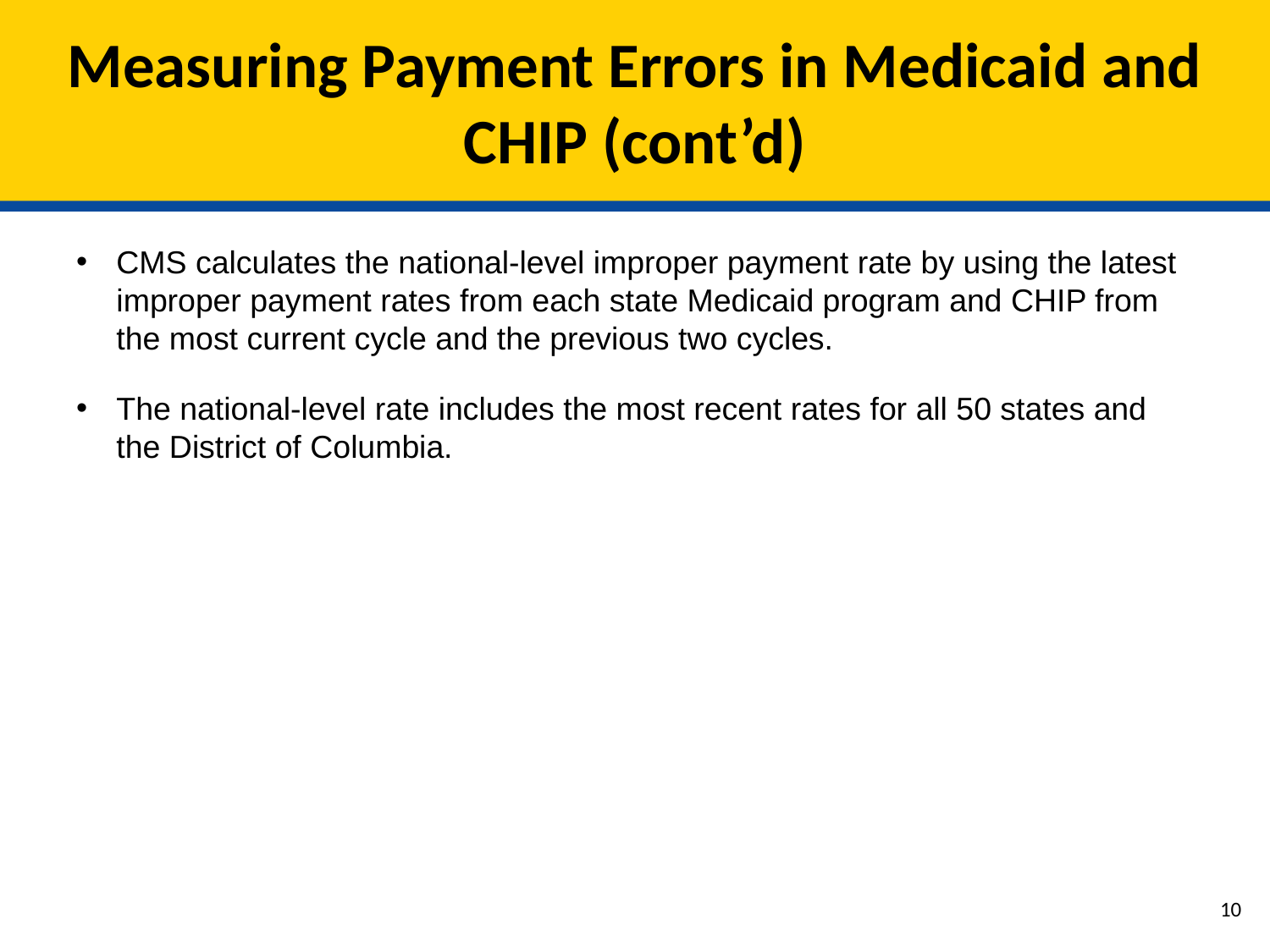

# Measuring Payment Errors in Medicaid and CHIP (cont’d)
CMS calculates the national-level improper payment rate by using the latest improper payment rates from each state Medicaid program and CHIP from the most current cycle and the previous two cycles.
The national-level rate includes the most recent rates for all 50 states and the District of Columbia.
10